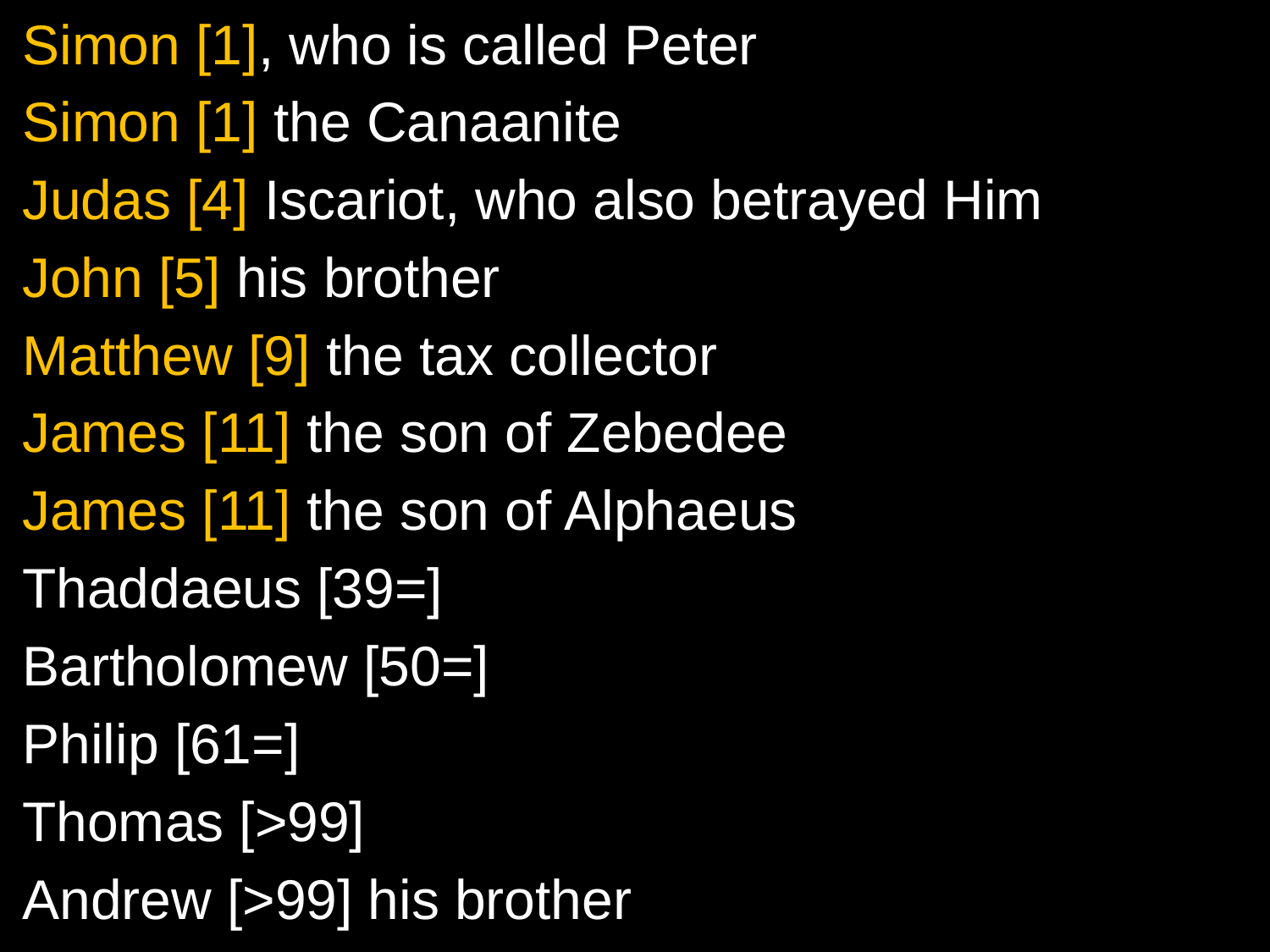

Simon [1], who is called Peter
Simon [1] the Canaanite
Judas [4] Iscariot, who also betrayed Him
John [5] his brother
Matthew [9] the tax collector
James [11] the son of Zebedee
James [11] the son of Alphaeus
Thaddaeus [39=]
Bartholomew [50=]
Philip [61=]
Thomas [>99]
Andrew [>99] his brother